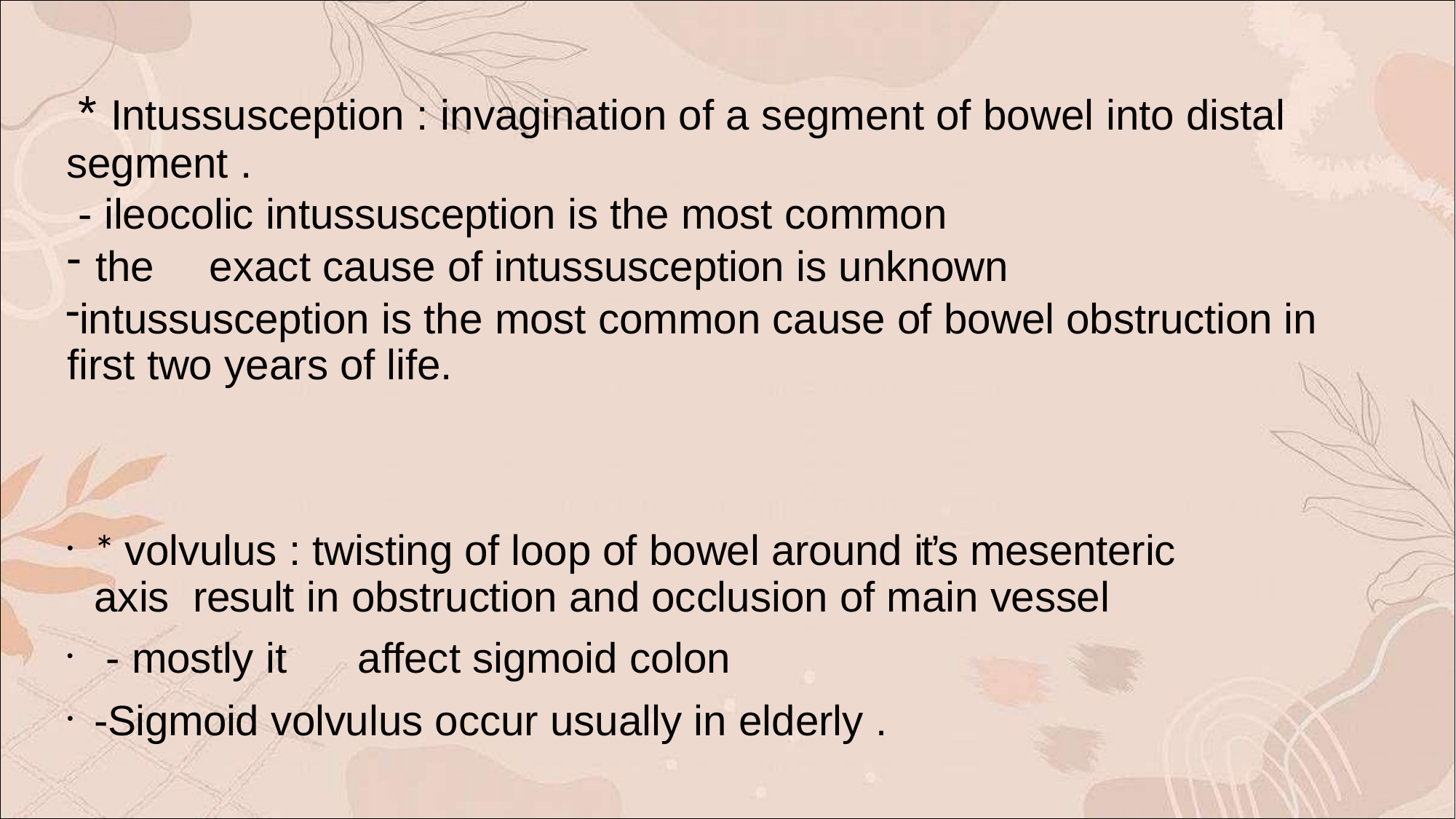

# * Intussusception : invagination of a segment of bowel into distal  segment .
- ileocolic intussusception is the most common
the	exact cause of intussusception is unknown
intussusception is the most common cause of bowel obstruction in  first two years of life.
* volvulus : twisting of loop of bowel around it’s mesenteric axis  result in obstruction and occlusion of main vessel
- mostly it	affect sigmoid colon
-Sigmoid volvulus occur usually in elderly .